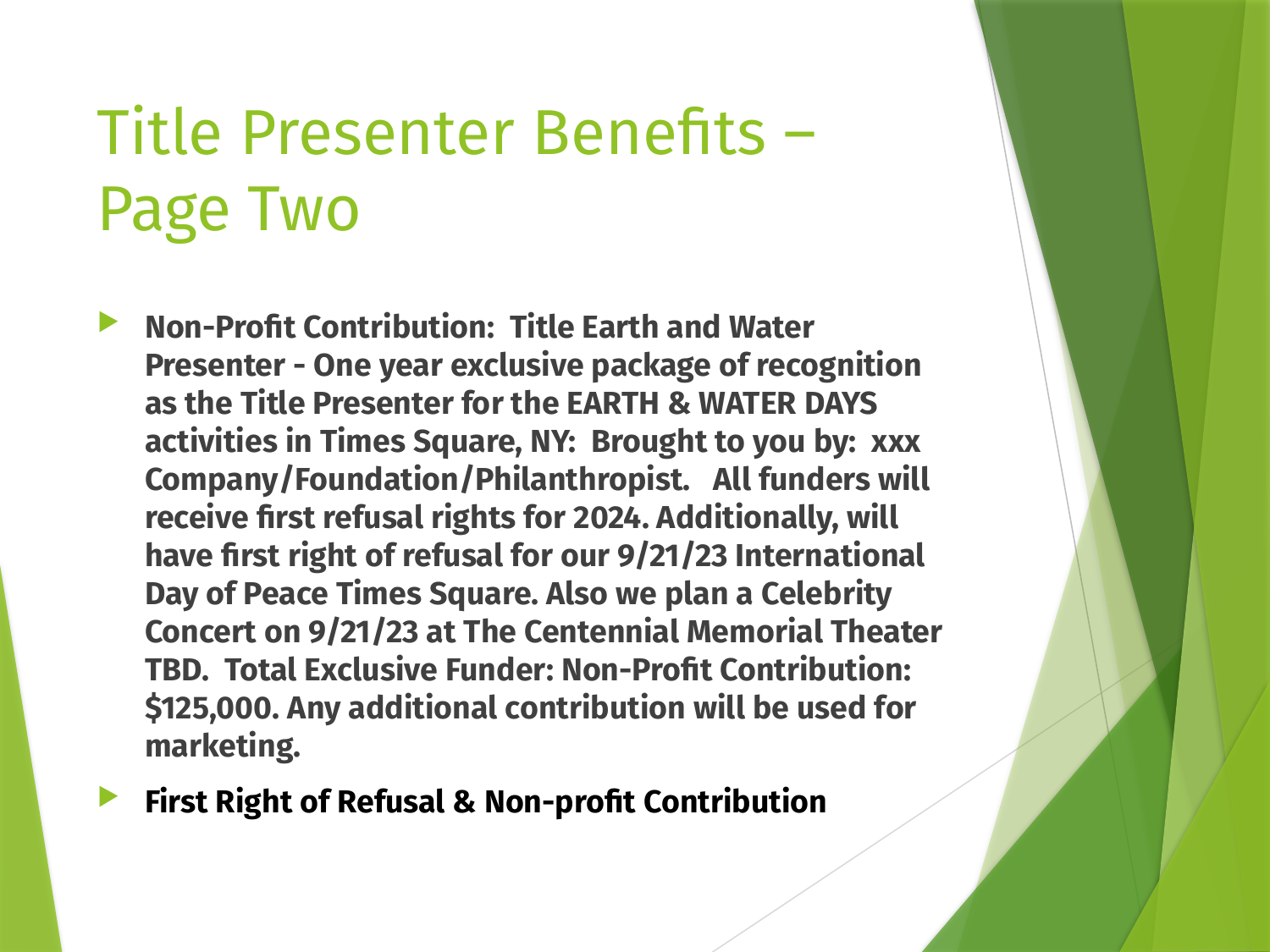

# Title Presenter Benefits – Page Two
Non-Profit Contribution:  Title Earth and Water Presenter - One year exclusive package of recognition as the Title Presenter for the EARTH & WATER DAYS activities in Times Square, NY:  Brought to you by:  xxx Company/Foundation/Philanthropist.   All funders will receive first refusal rights for 2024. Additionally, will have first right of refusal for our 9/21/23 International Day of Peace Times Square. Also we plan a Celebrity Concert on 9/21/23 at The Centennial Memorial Theater TBD.  Total Exclusive Funder: Non-Profit Contribution: $125,000. Any additional contribution will be used for marketing.
First Right of Refusal & Non-profit Contribution